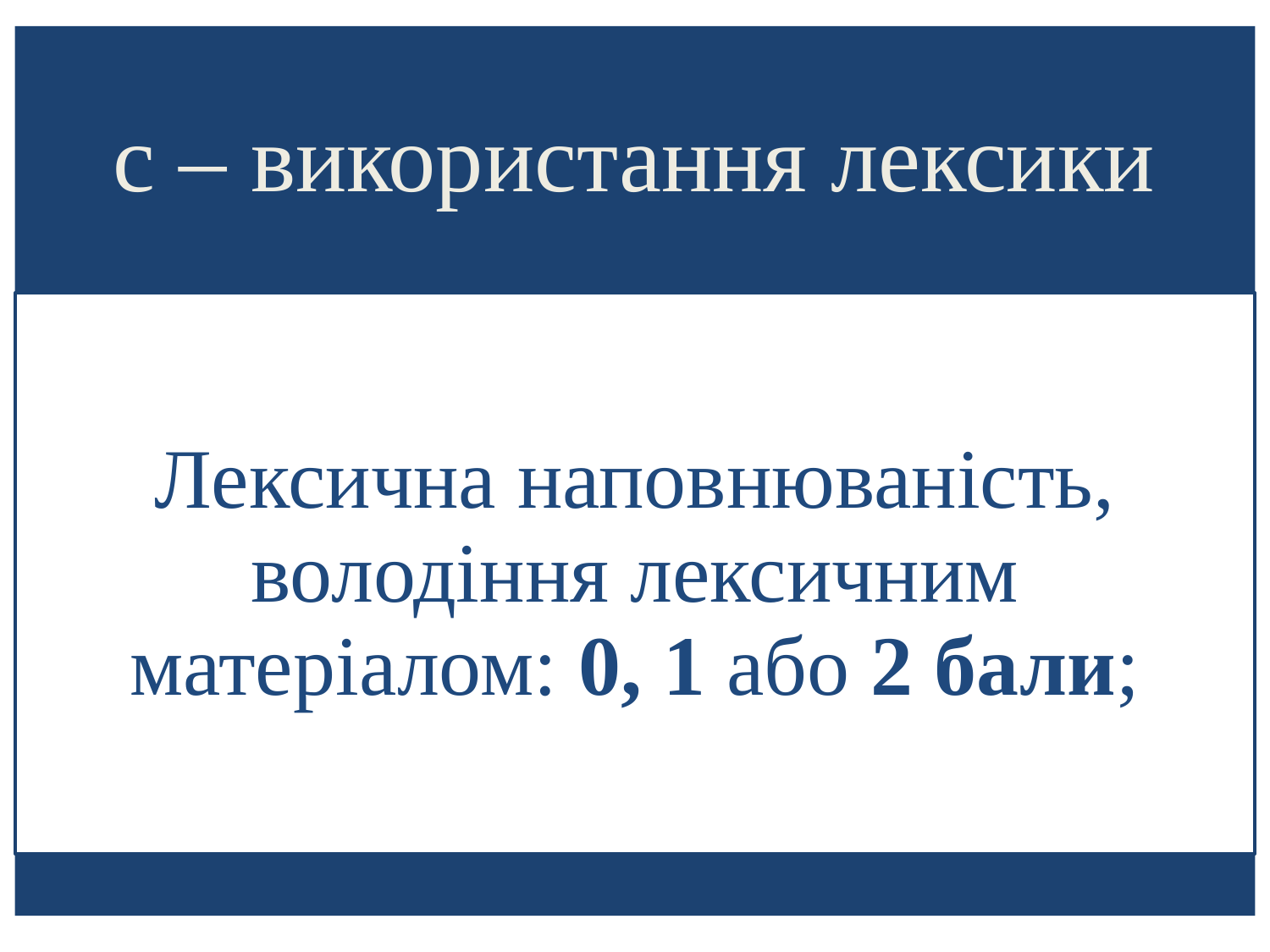

с – використання лексики
Лексична наповнюваність, володіння лексичним матеріалом: 0, 1 або 2 бали;